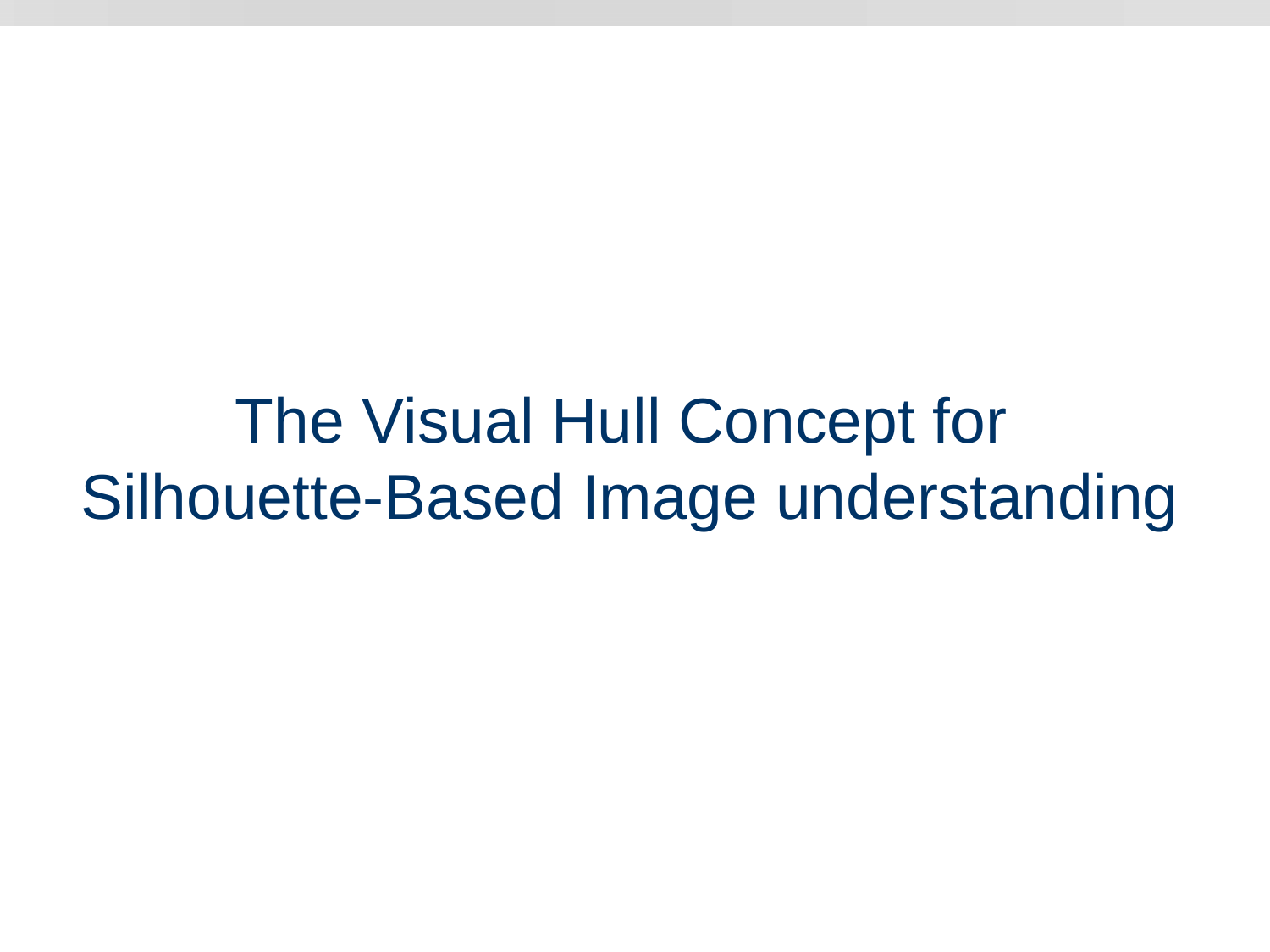

# The Visual Hull Concept for Silhouette-Based Image understanding